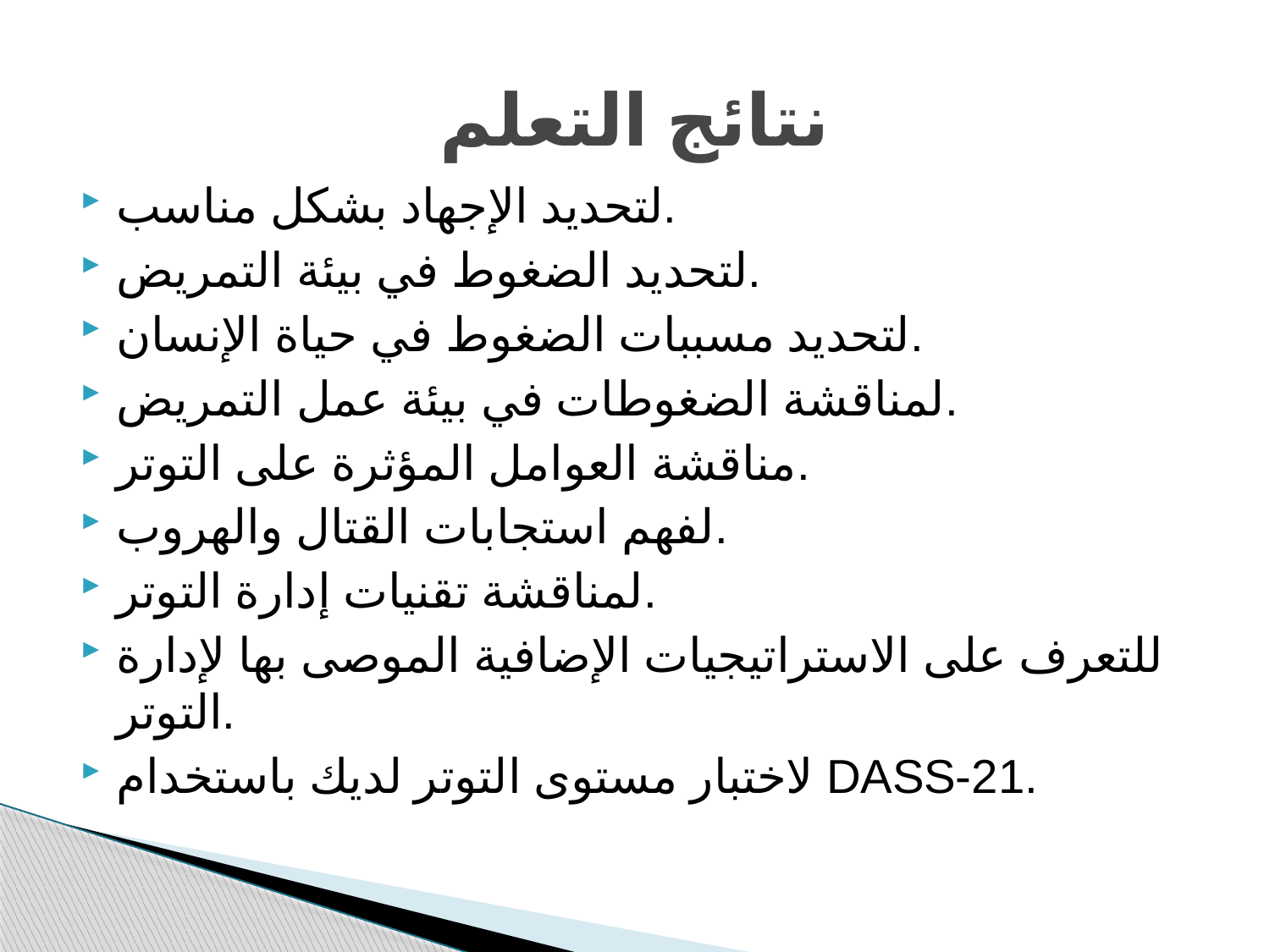

# نتائج التعلم
لتحديد الإجهاد بشكل مناسب.
لتحديد الضغوط في بيئة التمريض.
لتحديد مسببات الضغوط في حياة الإنسان.
لمناقشة الضغوطات في بيئة عمل التمريض.
مناقشة العوامل المؤثرة على التوتر.
لفهم استجابات القتال والهروب.
لمناقشة تقنيات إدارة التوتر.
للتعرف على الاستراتيجيات الإضافية الموصى بها لإدارة التوتر.
لاختبار مستوى التوتر لديك باستخدام DASS-21.